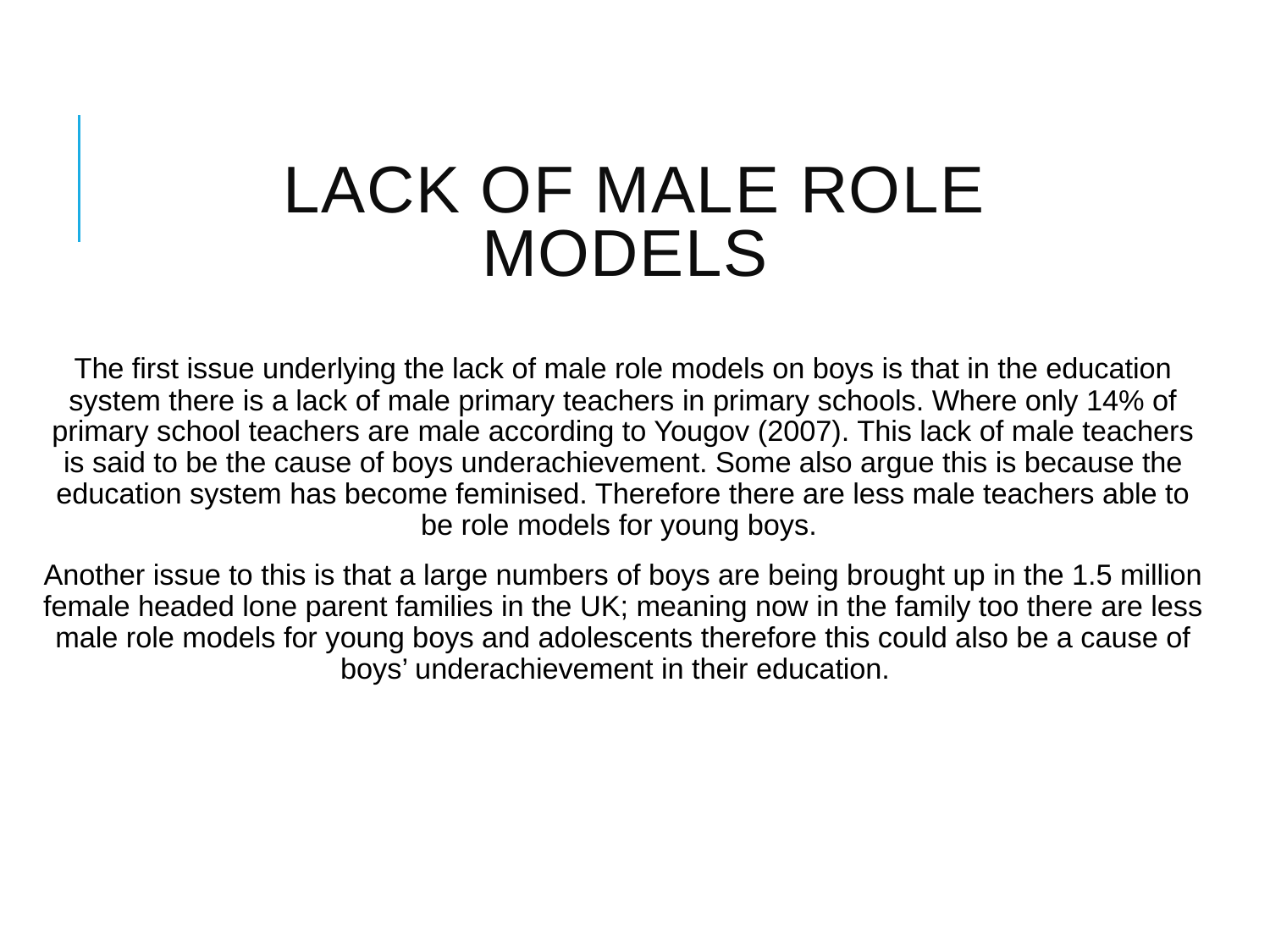

# Lack of Male Role Models
The first issue underlying the lack of male role models on boys is that in the education system there is a lack of male primary teachers in primary schools. Where only 14% of primary school teachers are male according to Yougov (2007). This lack of male teachers is said to be the cause of boys underachievement. Some also argue this is because the education system has become feminised. Therefore there are less male teachers able to be role models for young boys.
Another issue to this is that a large numbers of boys are being brought up in the 1.5 million female headed lone parent families in the UK; meaning now in the family too there are less male role models for young boys and adolescents therefore this could also be a cause of boys’ underachievement in their education.